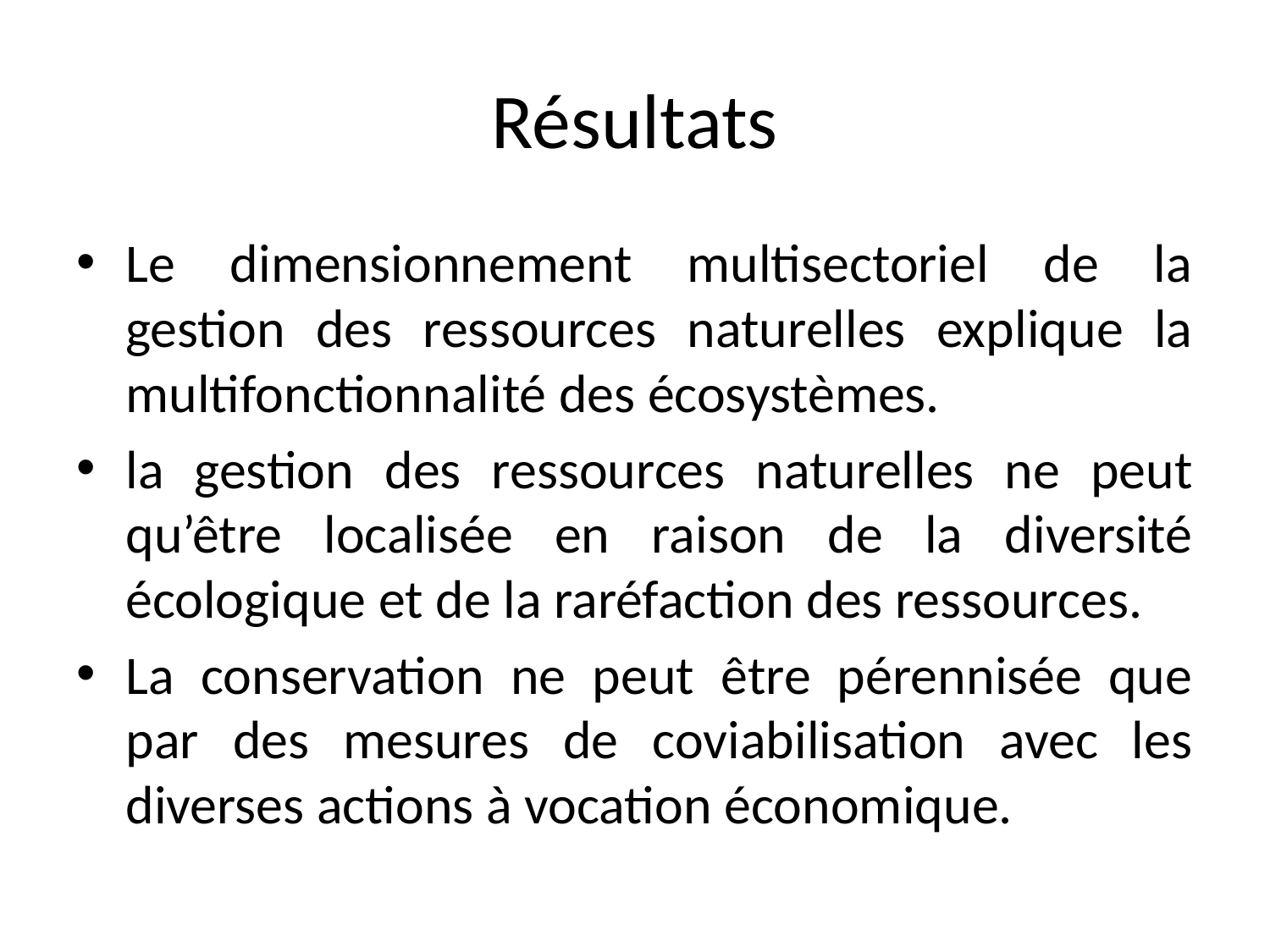

# Résultats
Le dimensionnement multisectoriel de la gestion des ressources naturelles explique la multifonctionnalité des écosystèmes.
la gestion des ressources naturelles ne peut qu’être localisée en raison de la diversité écologique et de la raréfaction des ressources.
La conservation ne peut être pérennisée que par des mesures de coviabilisation avec les diverses actions à vocation économique.